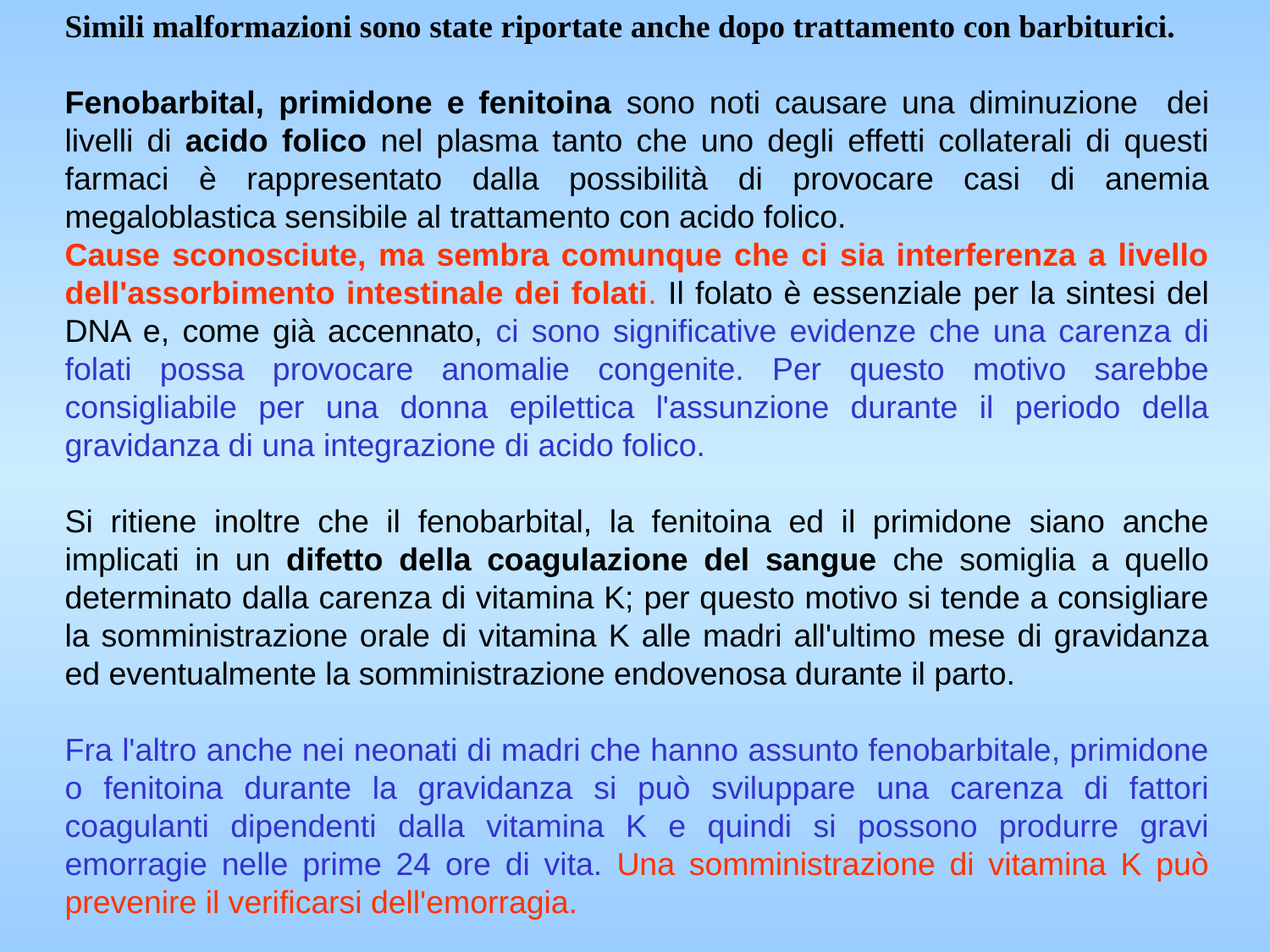

Simili malformazioni sono state riportate anche dopo trattamento con barbiturici.

Fenobarbital, primidone e fenitoina sono noti causare una diminuzione  dei livelli di acido folico nel plasma tanto che uno degli effetti collaterali di questi farmaci è rappresentato dalla possibilità di provocare casi di anemia megaloblastica sensibile al trattamento con acido folico.
Cause sconosciute, ma sembra comunque che ci sia interferenza a livello dell'assorbimento intestinale dei folati. Il folato è essenziale per la sintesi del DNA e, come già accennato, ci sono significative evidenze che una carenza di folati possa provocare anomalie congenite. Per questo motivo sarebbe consigliabile per una donna epilettica l'assunzione durante il periodo della gravidanza di una integrazione di acido folico.

Si ritiene inoltre che il fenobarbital, la fenitoina ed il primidone siano anche implicati in un difetto della coagulazione del sangue che somiglia a quello determinato dalla carenza di vitamina K; per questo motivo si tende a consigliare la somministrazione orale di vitamina K alle madri all'ultimo mese di gravidanza ed eventualmente la somministrazione endovenosa durante il parto.

Fra l'altro anche nei neonati di madri che hanno assunto fenobarbitale, primidone o fenitoina durante la gravidanza si può sviluppare una carenza di fattori coagulanti dipendenti dalla vitamina K e quindi si possono produrre gravi emorragie nelle prime 24 ore di vita. Una somministrazione di vitamina K può prevenire il verificarsi dell'emorragia.